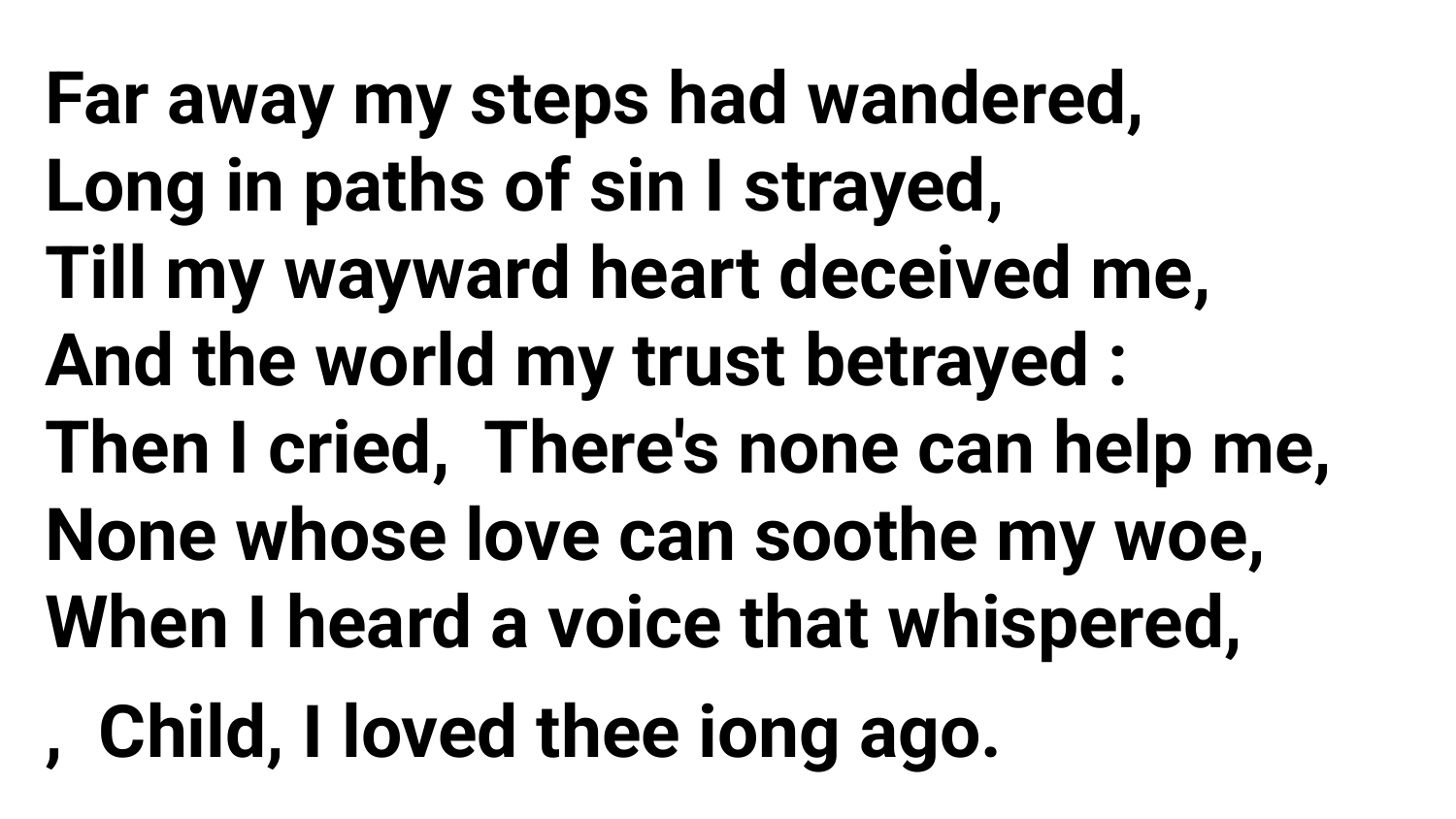

Far away my steps had wandered,
Long in paths of sin I strayed,
Till my wayward heart deceived me,
And the world my trust betrayed :
Then I cried,  There's none can help me,
None whose love can soothe my woe,
When I heard a voice that whispered,
,  Child, I loved thee iong ago.